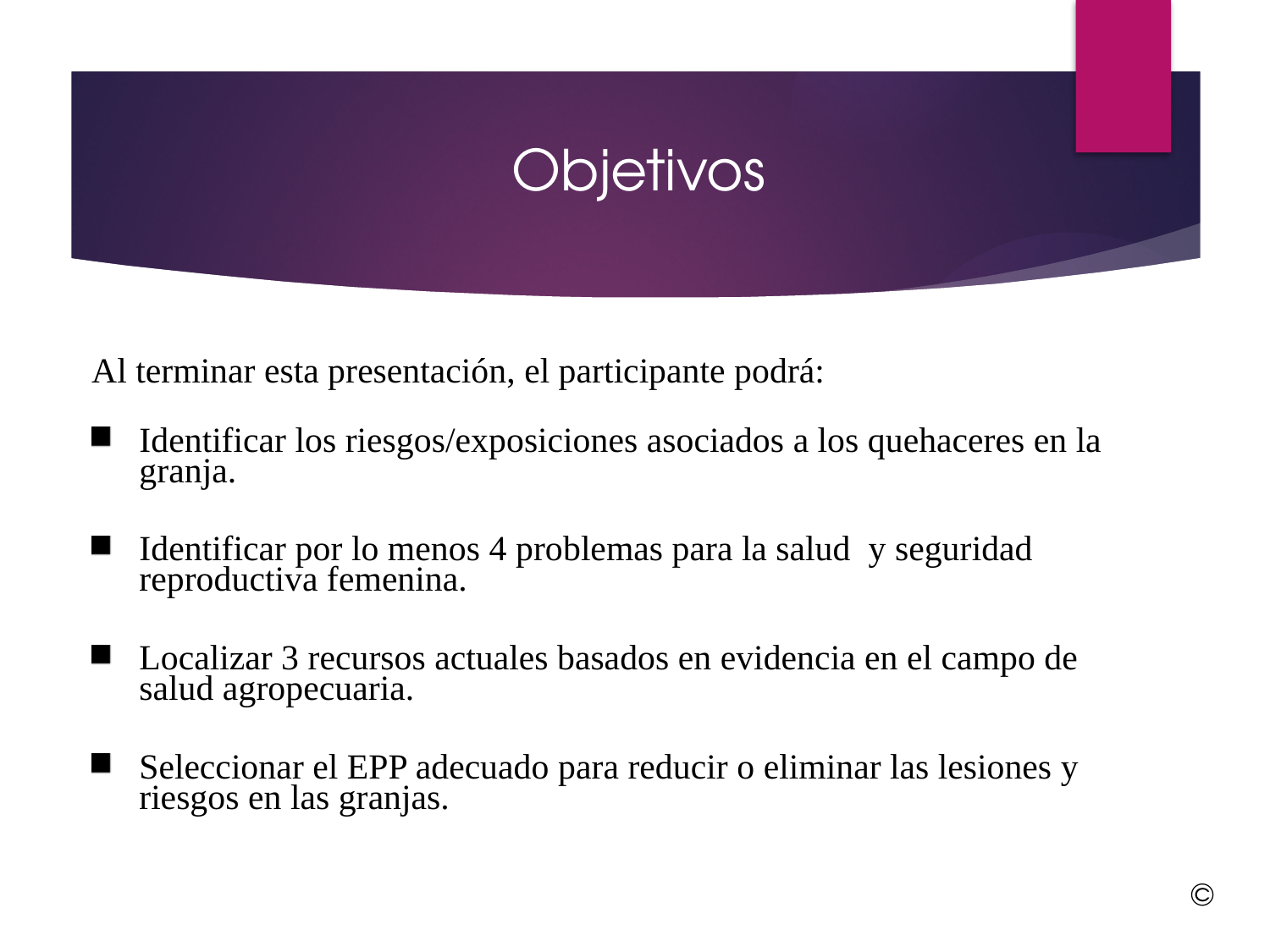

# Objetivos
Al terminar esta presentación, el participante podrá:

Identificar los riesgos/exposiciones asociados a los quehaceres en la granja.

Identificar por lo menos 4 problemas para la salud  y seguridad reproductiva femenina.

Localizar 3 recursos actuales basados en evidencia en el campo de salud agropecuaria.

Seleccionar el EPP adecuado para reducir o eliminar las lesiones y riesgos en las granjas.
©